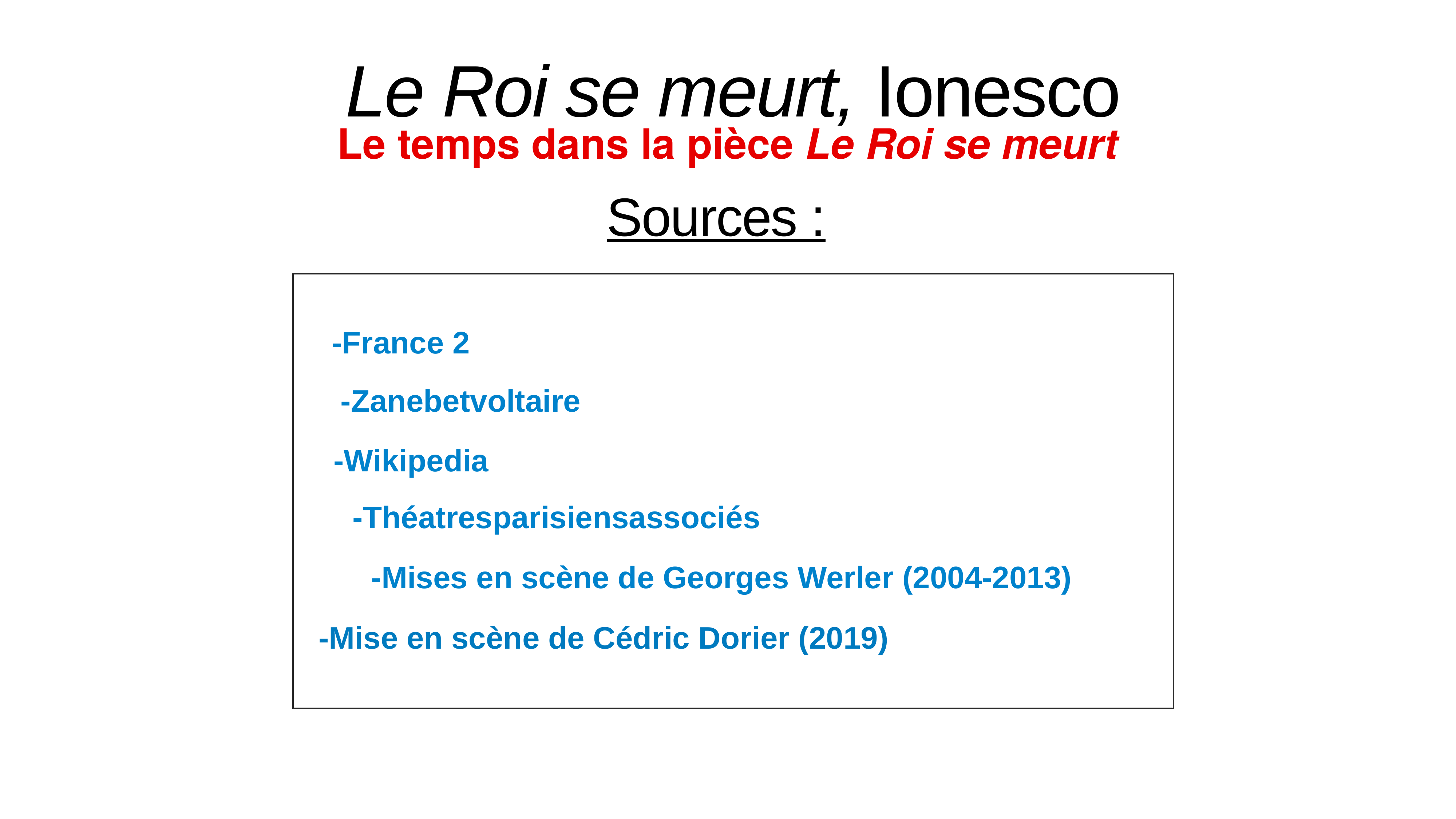

Le Roi se meurt, Ionesco
Le temps dans la pièce Le Roi se meurt
Sources :

-France 2
-Zanebetvoltaire
-Wikipedia
-Théatresparisiensassociés
-Mises en scène de Georges Werler (2004-2013)
-Mise en scène de Cédric Dorier (2019)